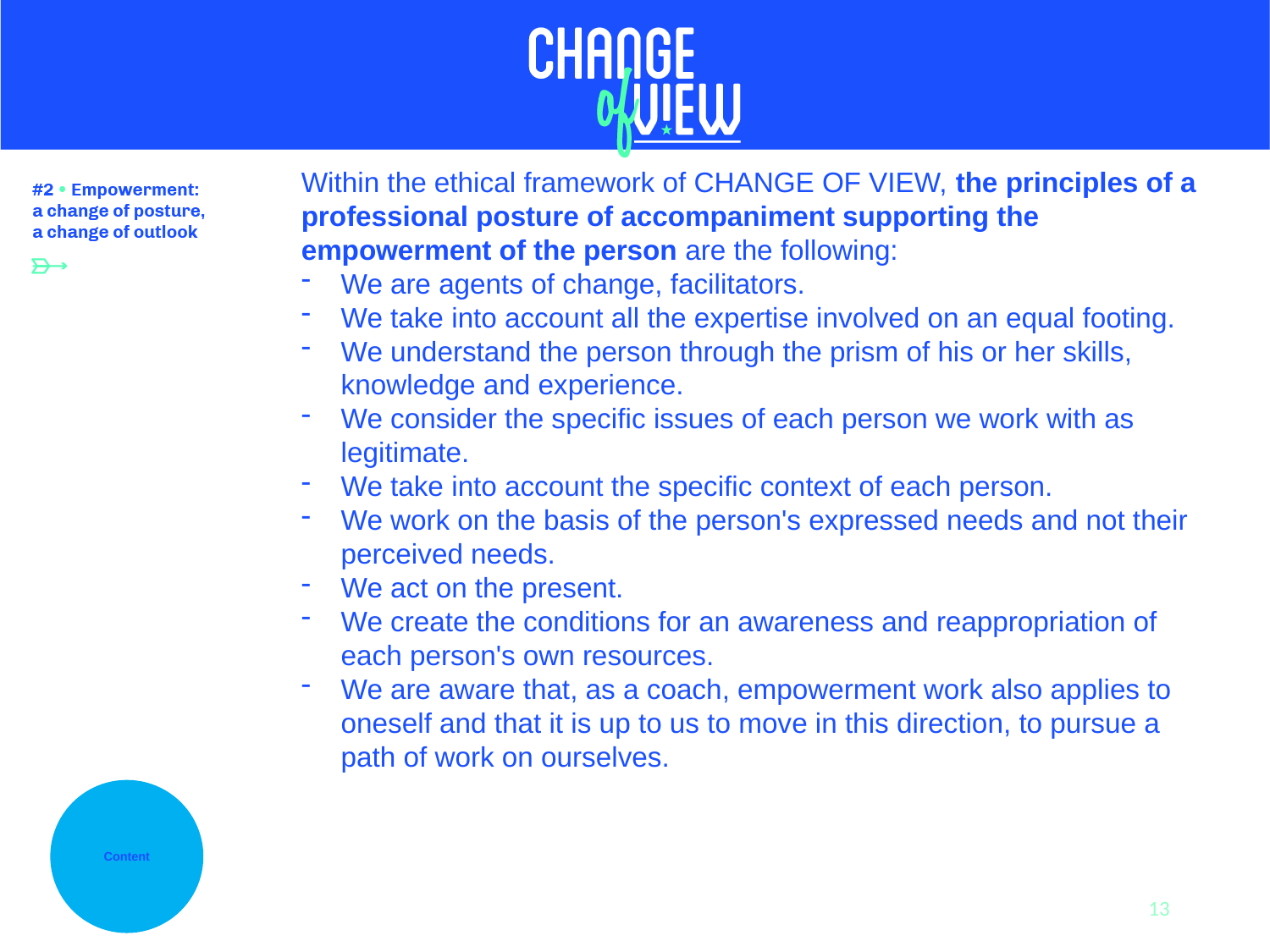

Within the ethical framework of CHANGE OF VIEW, the principles of a professional posture of accompaniment supporting the empowerment of the person are the following:
We are agents of change, facilitators.
We take into account all the expertise involved on an equal footing.
We understand the person through the prism of his or her skills, knowledge and experience.
We consider the specific issues of each person we work with as legitimate.
We take into account the specific context of each person.
We work on the basis of the person's expressed needs and not their perceived needs.
We act on the present.
We create the conditions for an awareness and reappropriation of each person's own resources.
We are aware that, as a coach, empowerment work also applies to oneself and that it is up to us to move in this direction, to pursue a path of work on ourselves.

Content
13